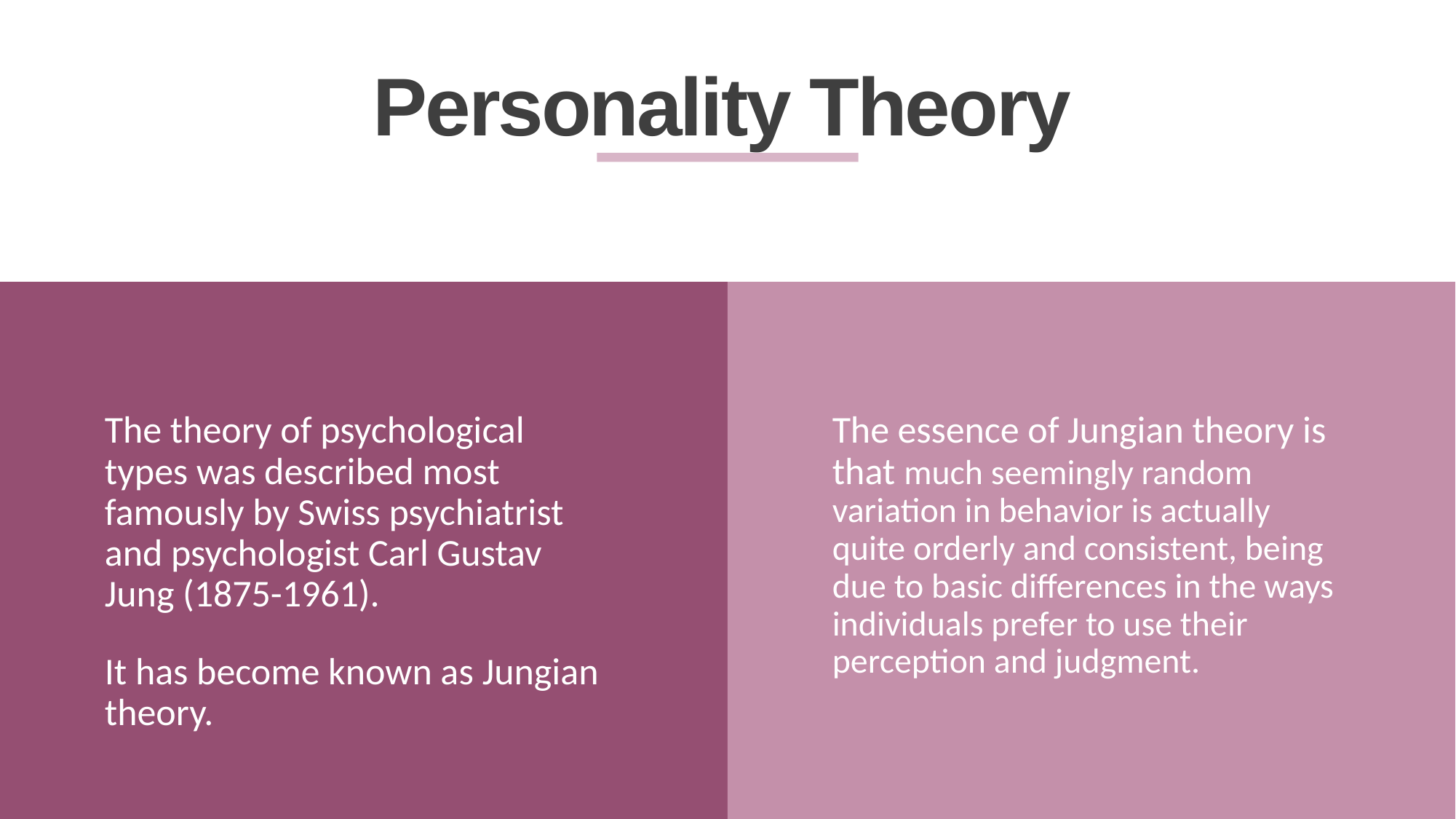

# Personality Theory
The theory of psychological types was described most famously by Swiss psychiatrist and psychologist Carl Gustav Jung (1875-1961).
It has become known as Jungian theory.

The essence of Jungian theory is that much seemingly random variation in behavior is actually quite orderly and consistent, being due to basic differences in the ways individuals prefer to use their perception and judgment.